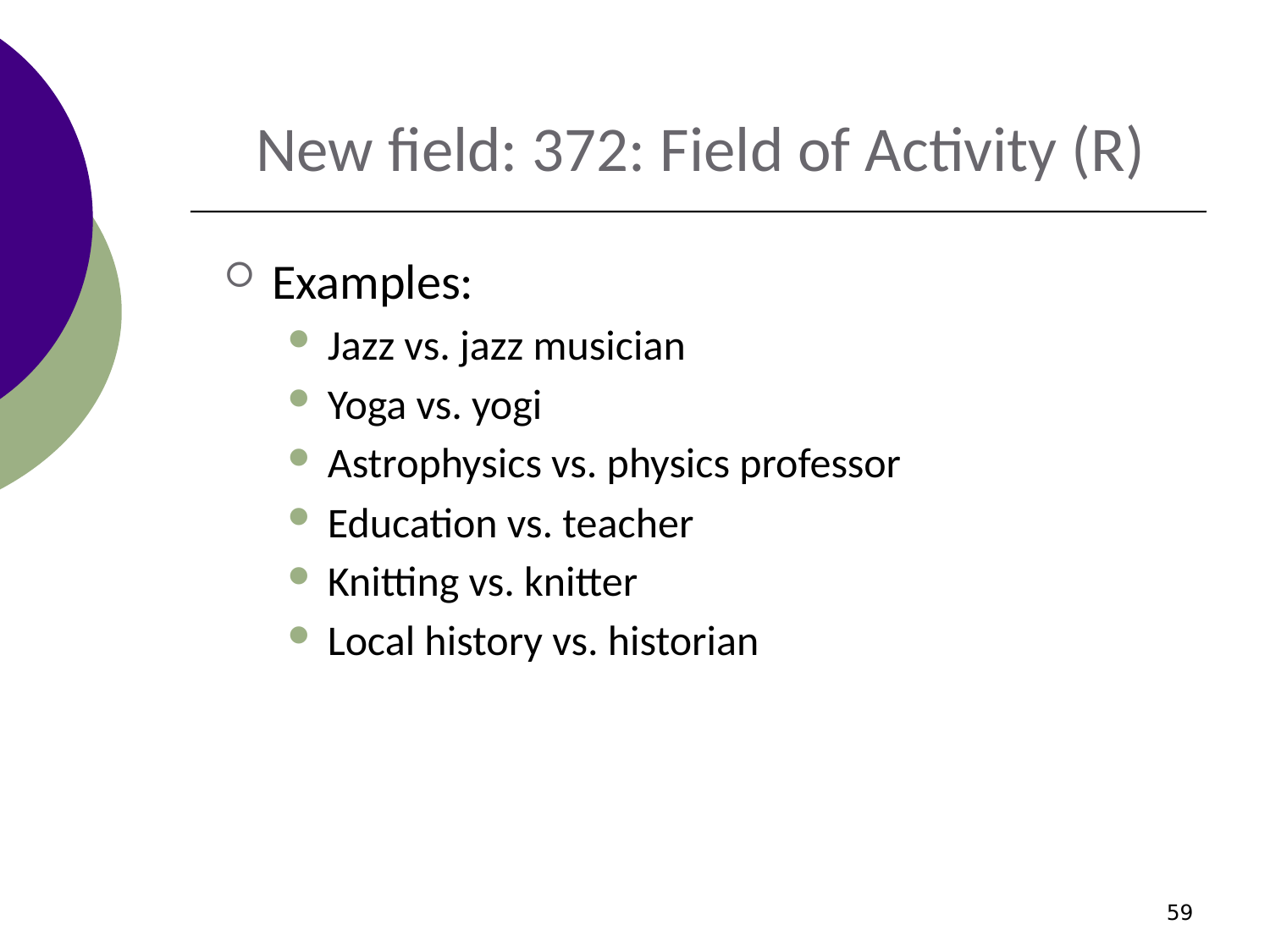

New field: 372: Field of Activity (R)
Examples:
Jazz vs. jazz musician
Yoga vs. yogi
Astrophysics vs. physics professor
Education vs. teacher
Knitting vs. knitter
Local history vs. historian
59